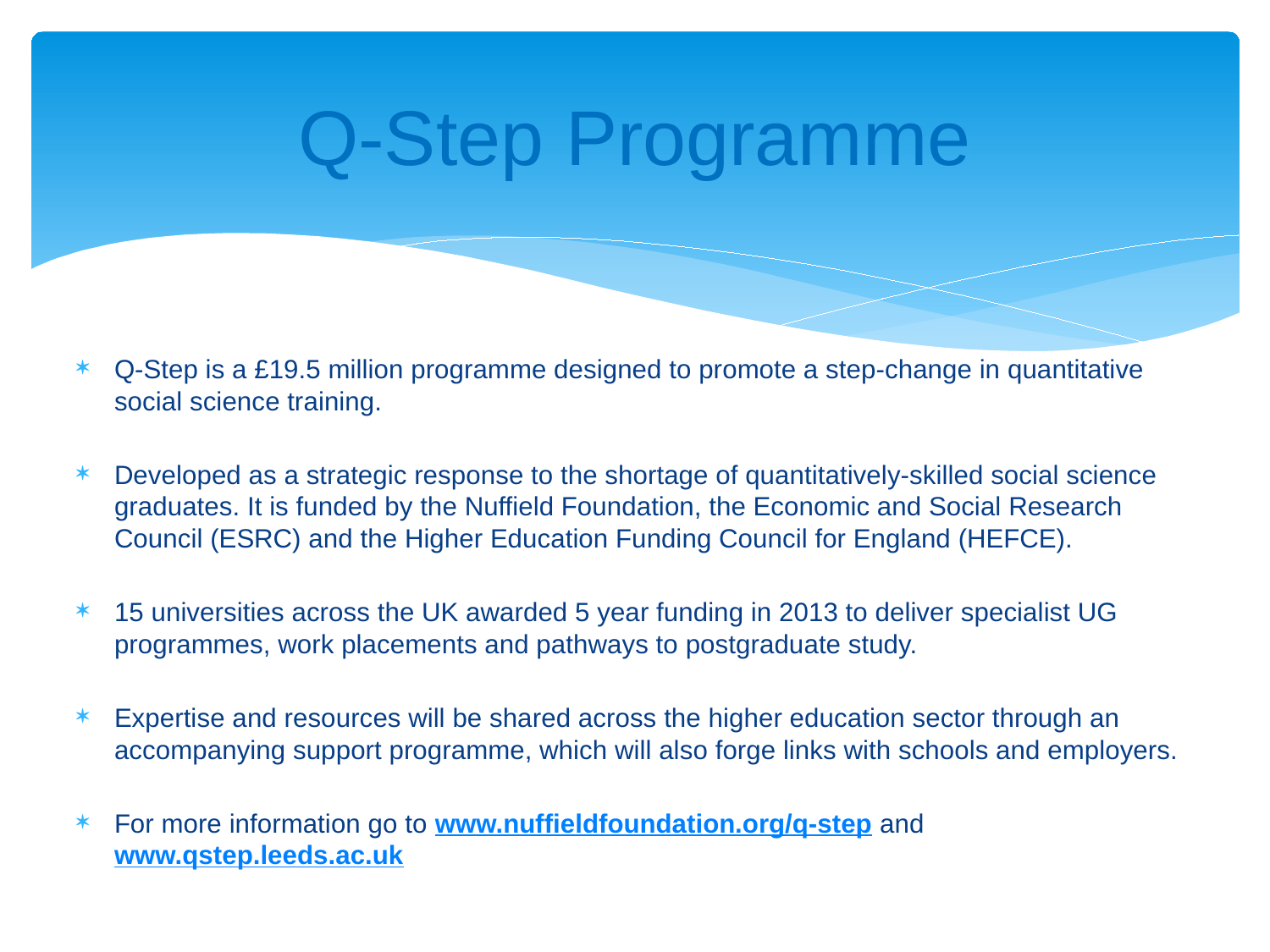

# Q-Step Programme
Q-Step is a £19.5 million programme designed to promote a step-change in quantitative social science training.

Developed as a strategic response to the shortage of quantitatively-skilled social science graduates. It is funded by the Nuffield Foundation, the Economic and Social Research Council (ESRC) and the Higher Education Funding Council for England (HEFCE).

15 universities across the UK awarded 5 year funding in 2013 to deliver specialist UG programmes, work placements and pathways to postgraduate study.

Expertise and resources will be shared across the higher education sector through an accompanying support programme, which will also forge links with schools and employers.

For more information go to www.nuffieldfoundation.org/q-step and www.qstep.leeds.ac.uk